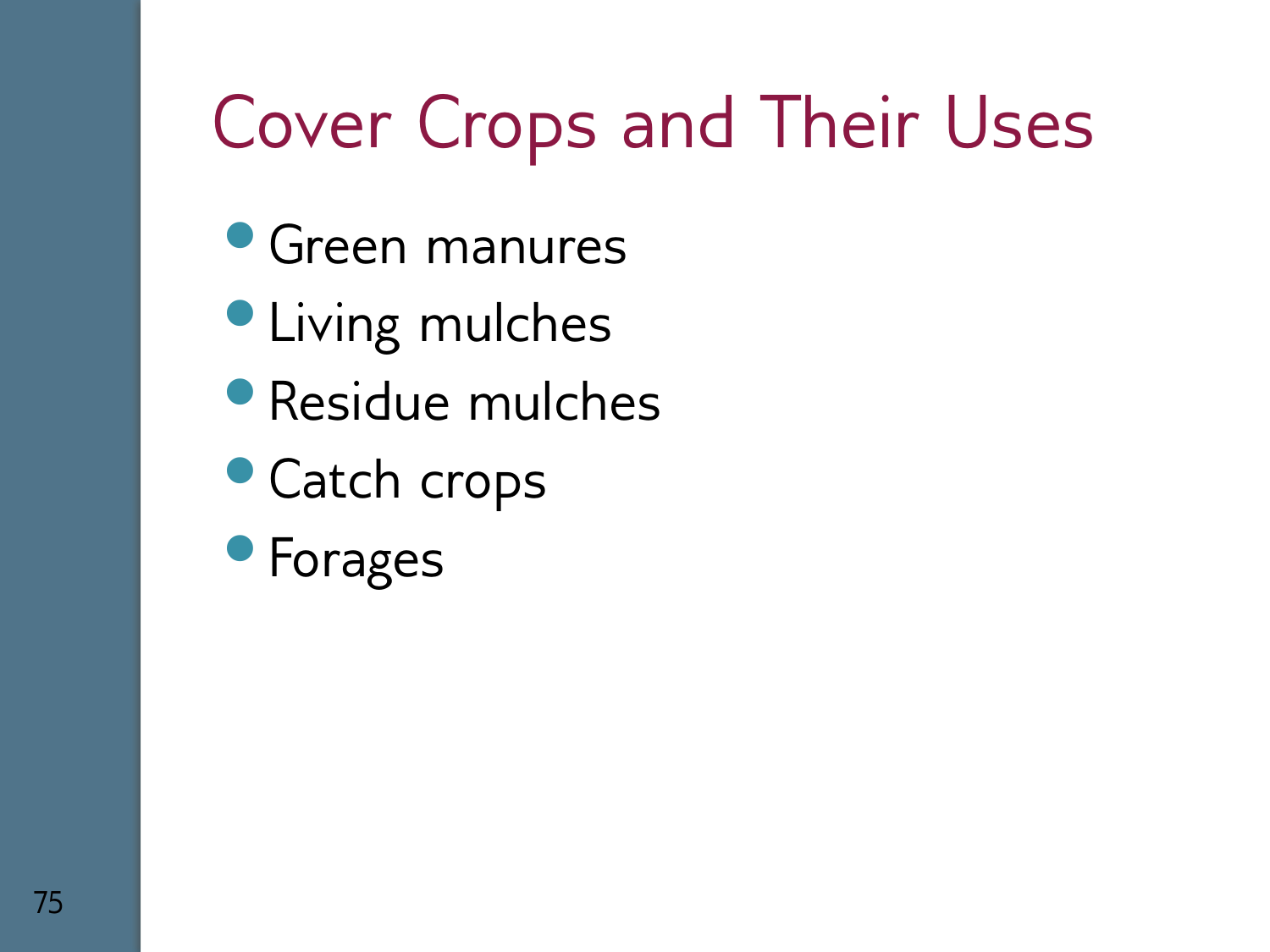

# Cover Crops and Their Uses
Green manures
Living mulches
Residue mulches
Catch crops
Forages
75